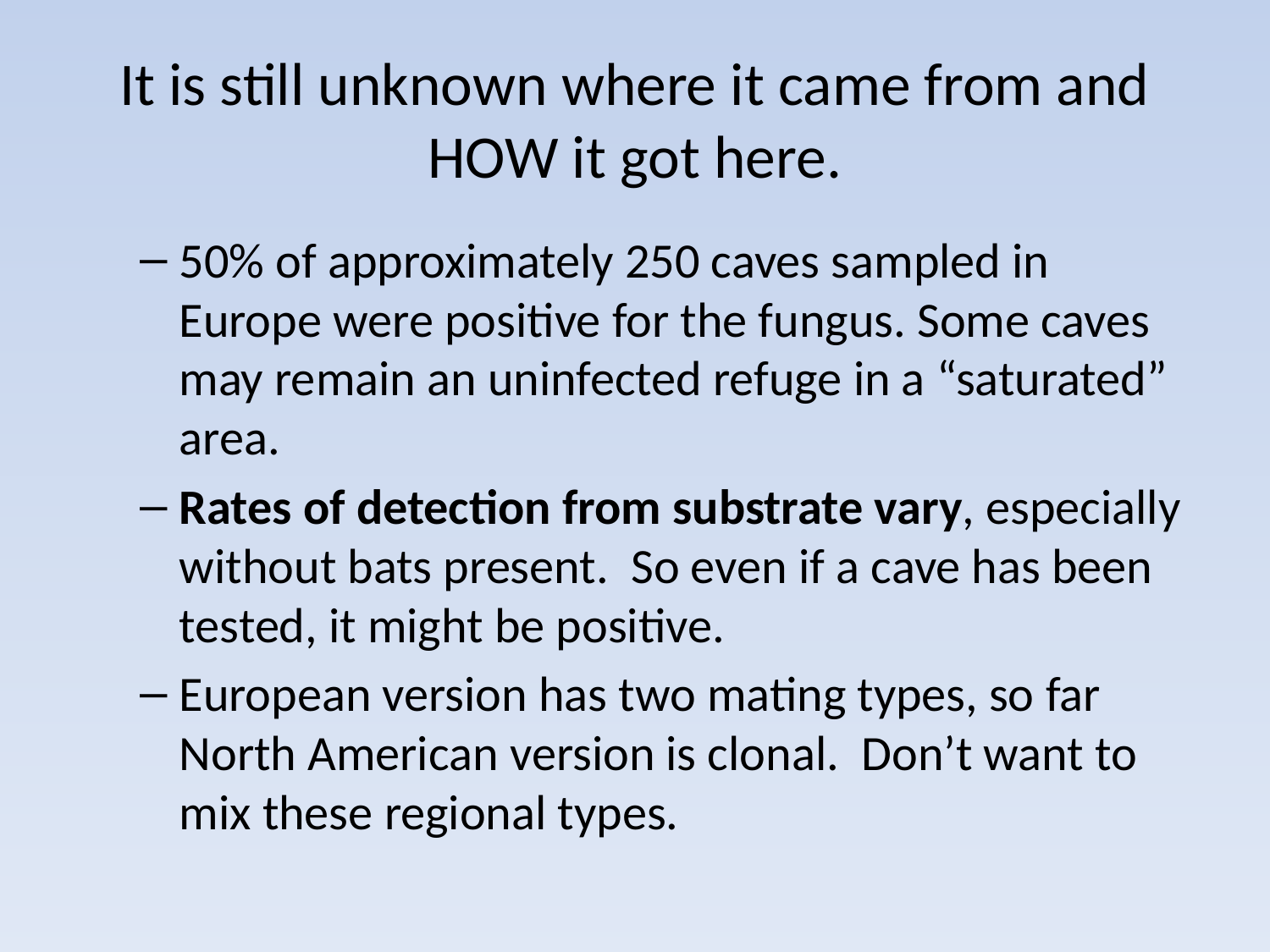

# It is still unknown where it came from and HOW it got here.
50% of approximately 250 caves sampled in Europe were positive for the fungus. Some caves may remain an uninfected refuge in a “saturated” area.
Rates of detection from substrate vary, especially without bats present.  So even if a cave has been tested, it might be positive.
European version has two mating types, so far North American version is clonal.  Don’t want to mix these regional types.